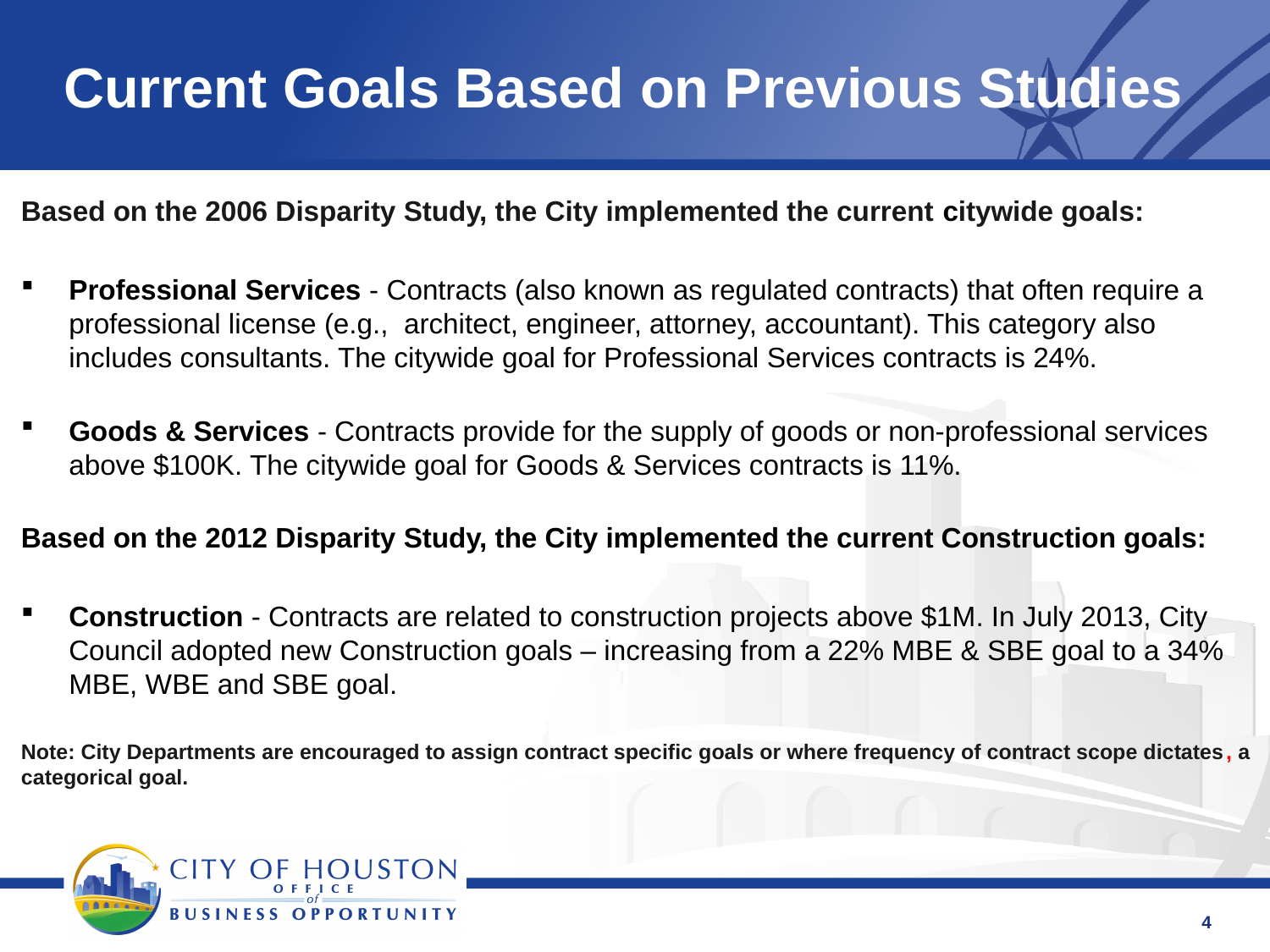

# Current Goals Based on Previous Studies
Based on the 2006 Disparity Study, the City implemented the current citywide goals:

Professional Services - Contracts (also known as regulated contracts) that often require a professional license (e.g.,  architect, engineer, attorney, accountant). This category also includes consultants. The citywide goal for Professional Services contracts is 24%.
Goods & Services - Contracts provide for the supply of goods or non-professional services above $100K. The citywide goal for Goods & Services contracts is 11%.
Based on the 2012 Disparity Study, the City implemented the current Construction goals:

Construction - Contracts are related to construction projects above $1M. In July 2013, City Council adopted new Construction goals – increasing from a 22% MBE & SBE goal to a 34% MBE, WBE and SBE goal.
Note: City Departments are encouraged to assign contract specific goals or where frequency of contract scope dictates, a categorical goal.

4